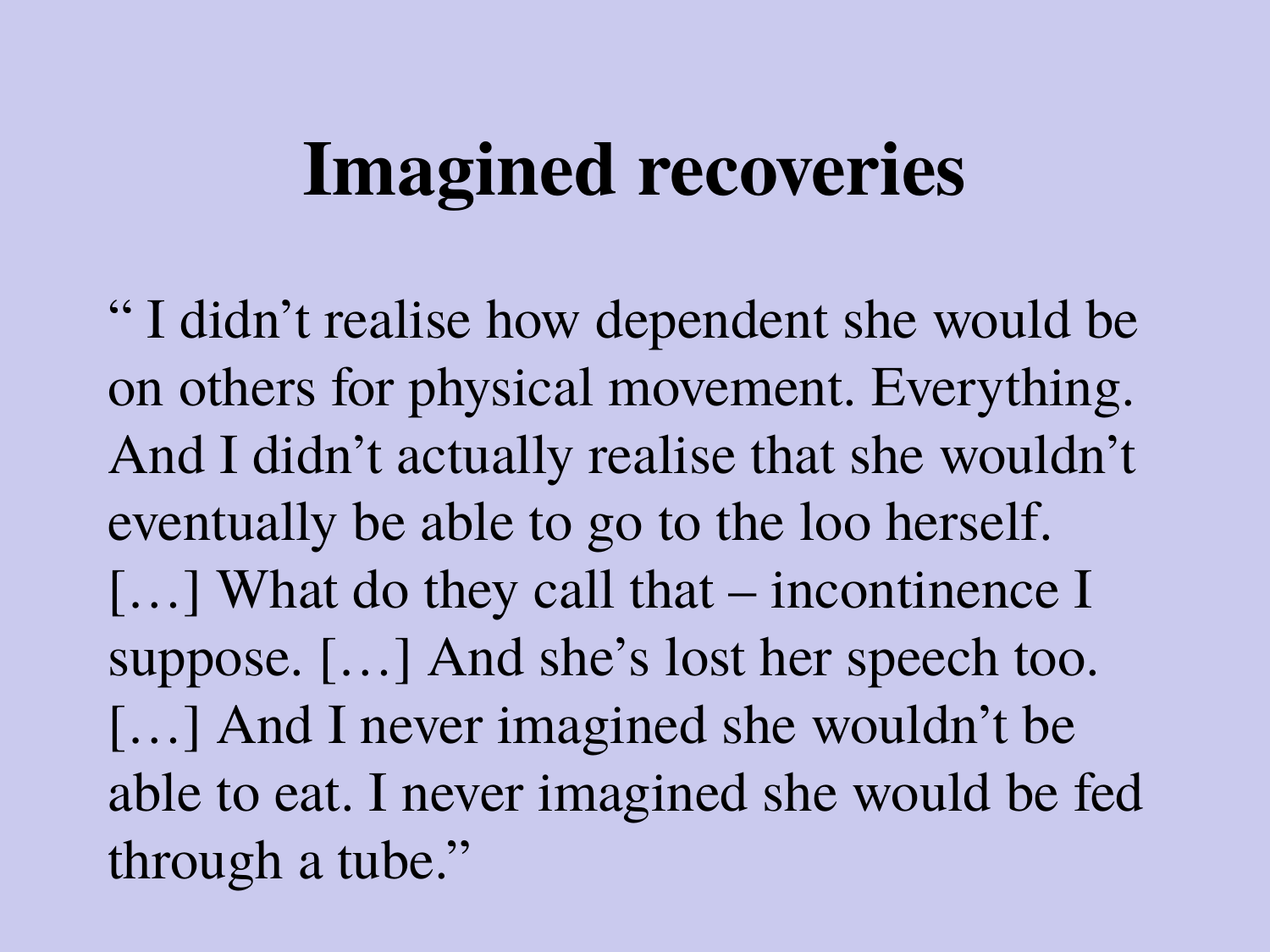

# Imagined recoveries
“ I didn’t realise how dependent she would be on others for physical movement. Everything. And I didn’t actually realise that she wouldn’t eventually be able to go to the loo herself. […] What do they call that – incontinence I suppose. […] And she’s lost her speech too. […] And I never imagined she wouldn’t be able to eat. I never imagined she would be fed through a tube.”